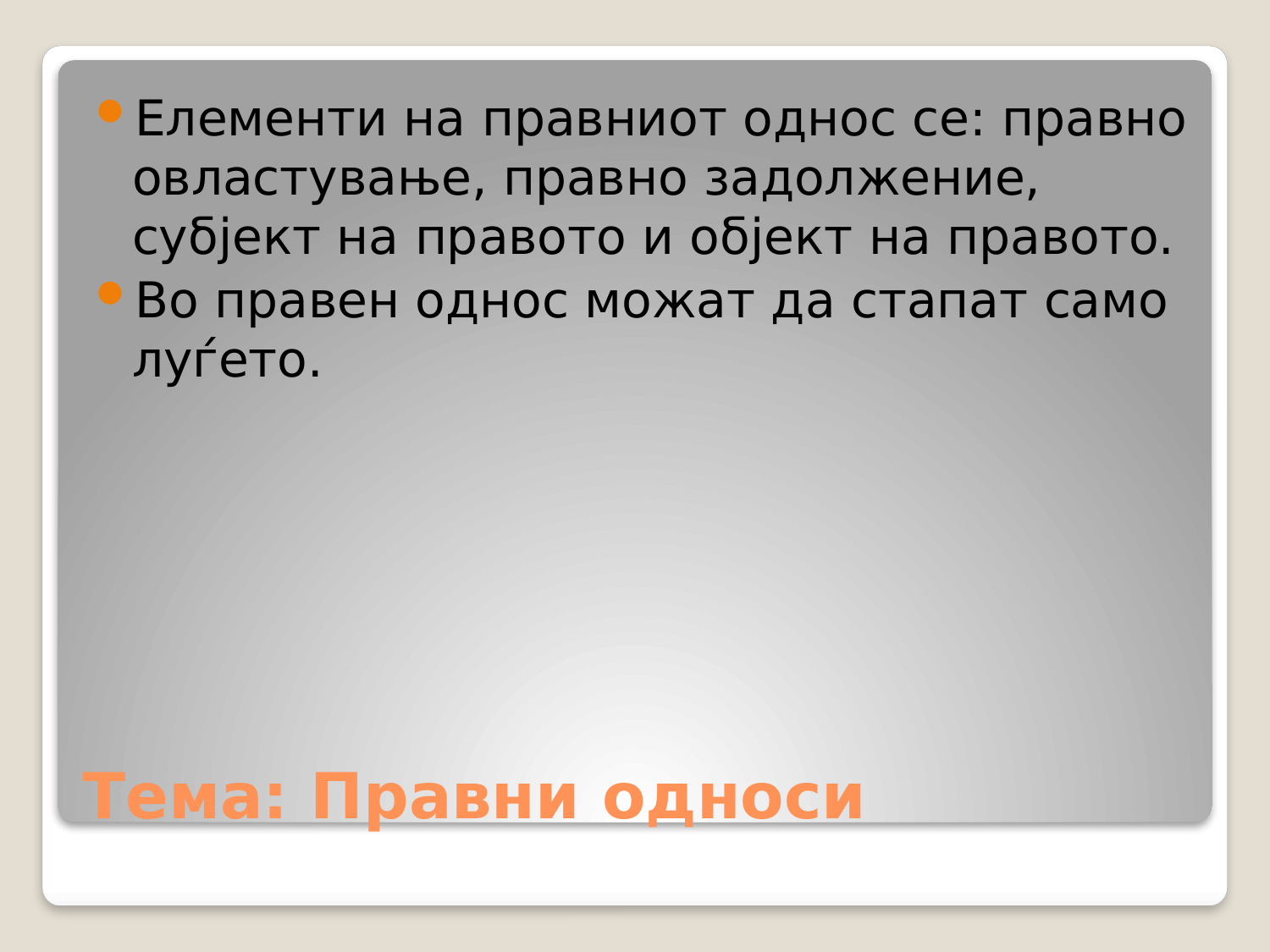

Елементи на правниот однос се: правно овластување, правно задолжение, субјект на правото и објект на правото.
Во правен однос можат да стапат само луѓето.
# Тема: Правни односи